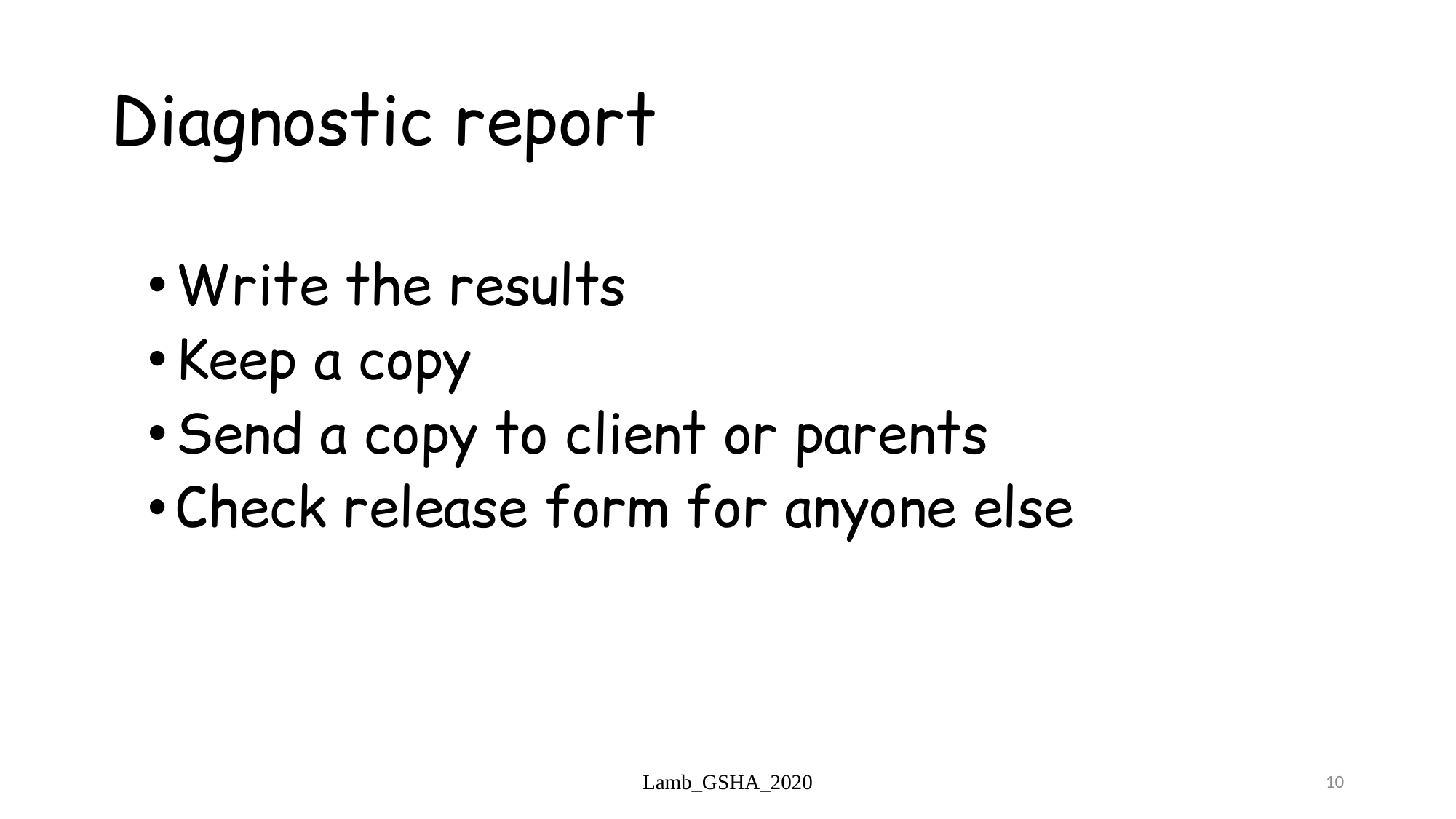

# Diagnostic report
Write the results
Keep a copy
Send a copy to client or parents
Check release form for anyone else

Lamb_GSHA_2020
10